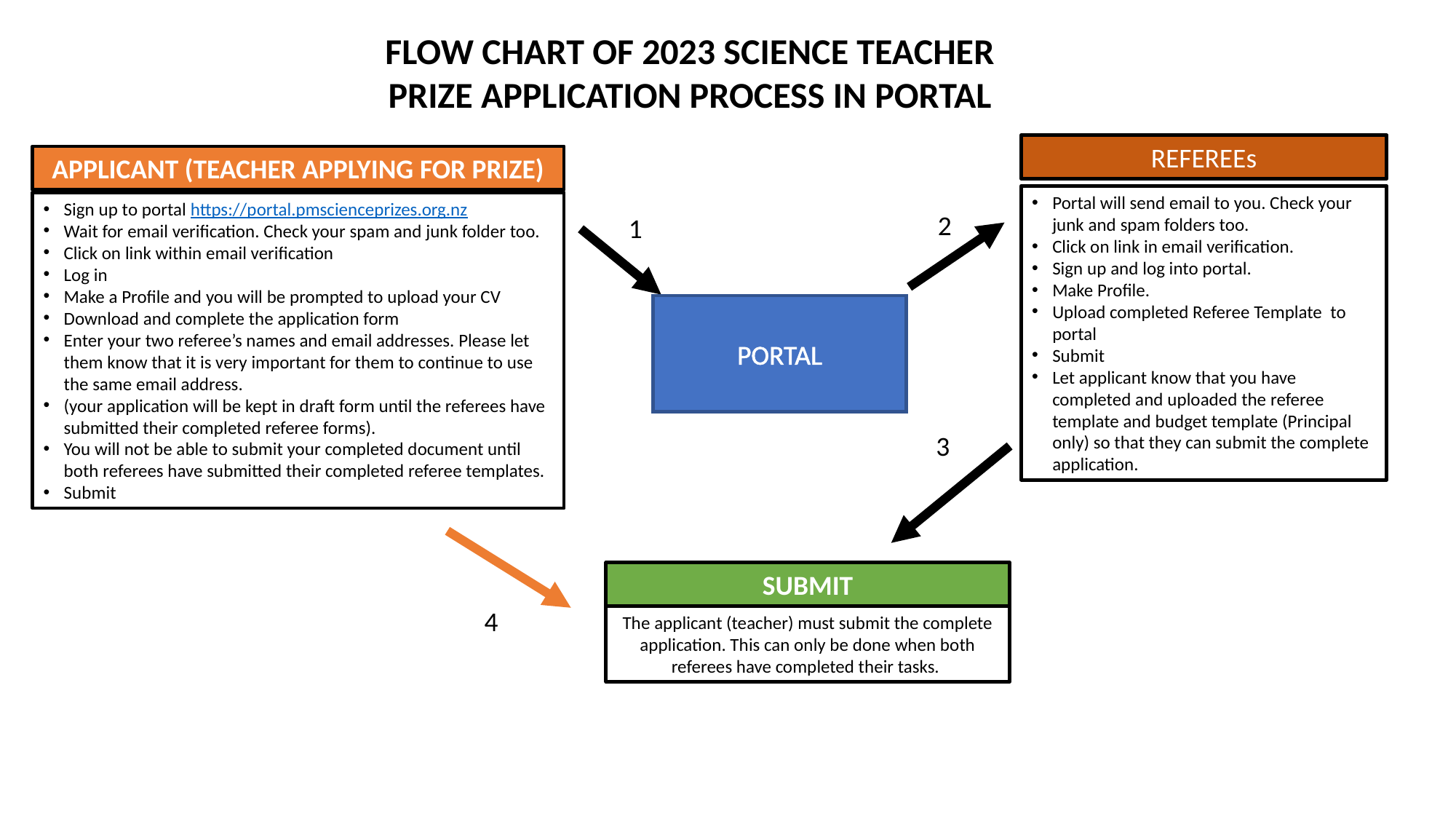

FLOW CHART OF 2023 SCIENCE TEACHER PRIZE APPLICATION PROCESS IN PORTAL
REFEREEs
APPLICANT (TEACHER APPLYING FOR PRIZE)
Portal will send email to you. Check your junk and spam folders too.
Click on link in email verification.
Sign up and log into portal.
Make Profile.
Upload completed Referee Template  to portal
Submit
Let applicant know that you have completed and uploaded the referee template and budget template (Principal only) so that they can submit the complete application.
Sign up to portal https://portal.pmscienceprizes.org.nz
Wait for email verification. Check your spam and junk folder too.
Click on link within email verification
Log in
Make a Profile and you will be prompted to upload your CV
Download and complete the application form
Enter your two referee’s names and email addresses. Please let them know that it is very important for them to continue to use the same email address.
(your application will be kept in draft form until the referees have submitted their completed referee forms).
You will not be able to submit your completed document until both referees have submitted their completed referee templates.
Submit
2
   1
PORTAL
3
SUBMIT
4
The applicant (teacher) must submit the complete application. This can only be done when both referees have completed their tasks.